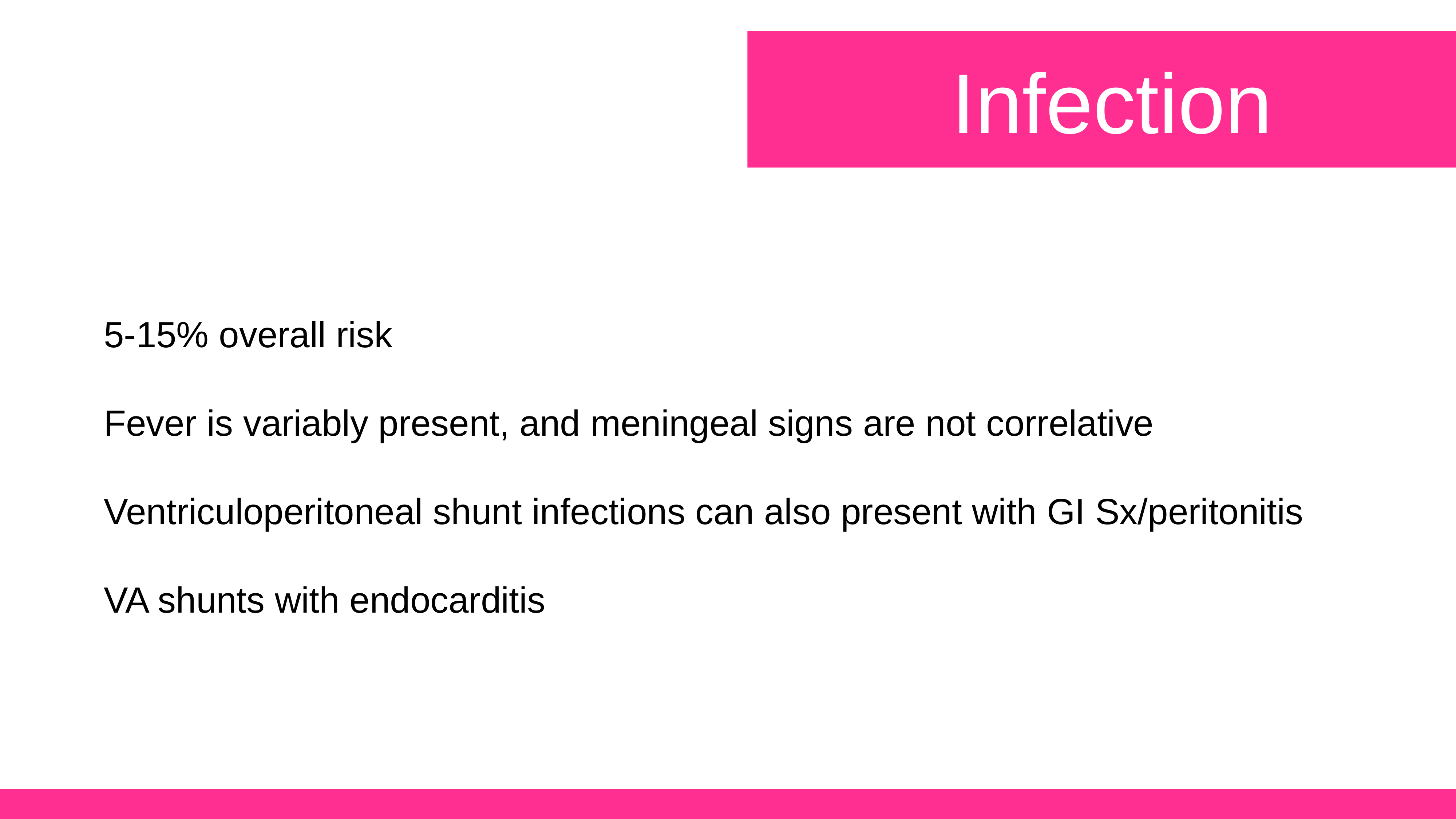

Infection
5-15% overall risk
Fever is variably present, and meningeal signs are not correlative
Ventriculoperitoneal shunt infections can also present with GI Sx/peritonitis
VA shunts with endocarditis